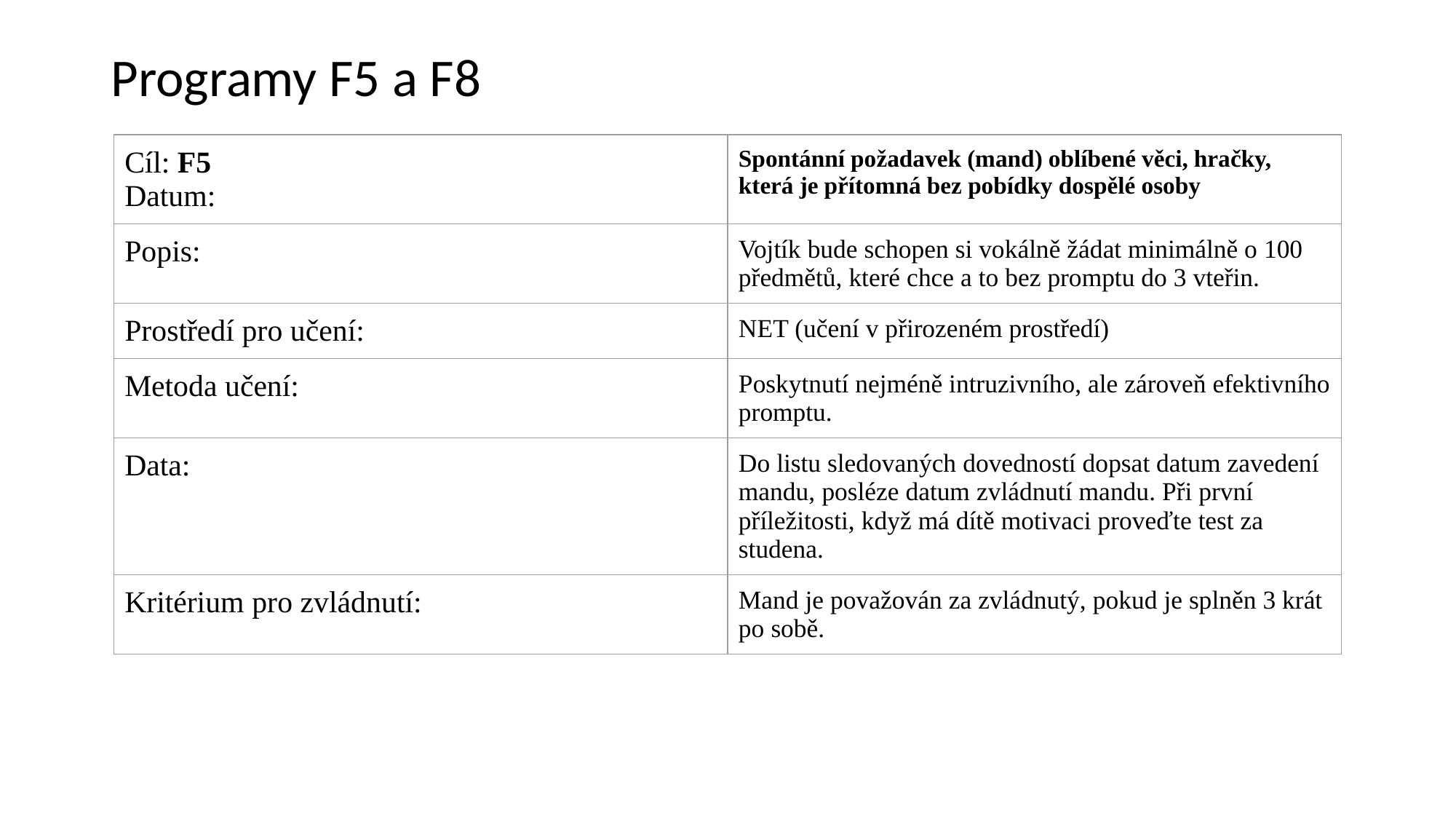

# Programy F5 a F8
| Cíl: F5 Datum: | Spontánní požadavek (mand) oblíbené věci, hračky, která je přítomná bez pobídky dospělé osoby |
| --- | --- |
| Popis: | Vojtík bude schopen si vokálně žádat minimálně o 100 předmětů, které chce a to bez promptu do 3 vteřin. |
| Prostředí pro učení: | NET (učení v přirozeném prostředí) |
| Metoda učení: | Poskytnutí nejméně intruzivního, ale zároveň efektivního promptu. |
| Data: | Do listu sledovaných dovedností dopsat datum zavedení mandu, posléze datum zvládnutí mandu. Při první příležitosti, když má dítě motivaci proveďte test za studena. |
| Kritérium pro zvládnutí: | Mand je považován za zvládnutý, pokud je splněn 3 krát po sobě. |